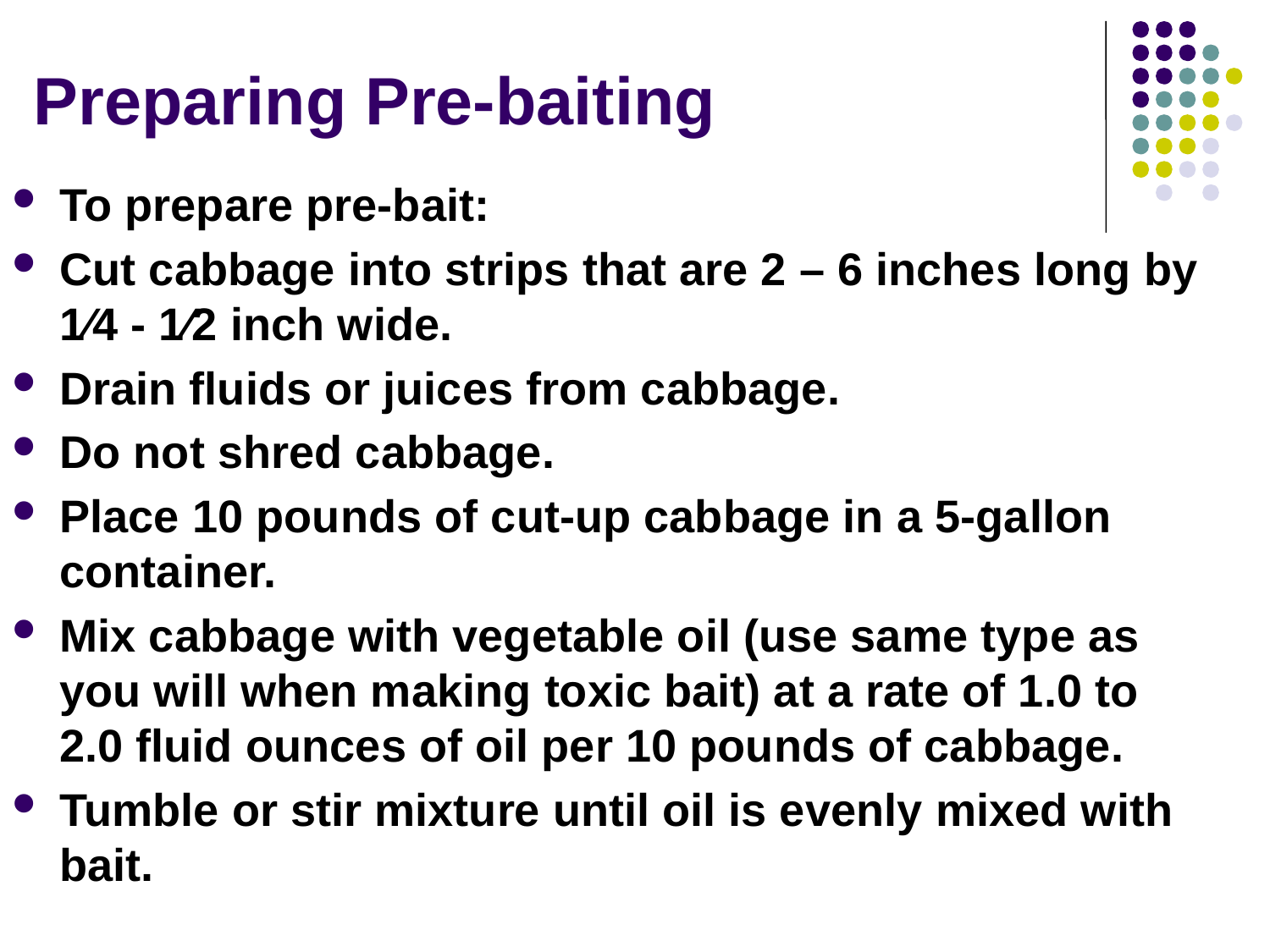

# Preparing Pre-baiting
To prepare pre-bait:
Cut cabbage into strips that are 2 – 6 inches long by 1⁄4 - 1⁄2 inch wide.
Drain fluids or juices from cabbage.
Do not shred cabbage.
Place 10 pounds of cut-up cabbage in a 5-gallon container.
Mix cabbage with vegetable oil (use same type as you will when making toxic bait) at a rate of 1.0 to 2.0 fluid ounces of oil per 10 pounds of cabbage.
Tumble or stir mixture until oil is evenly mixed with bait.